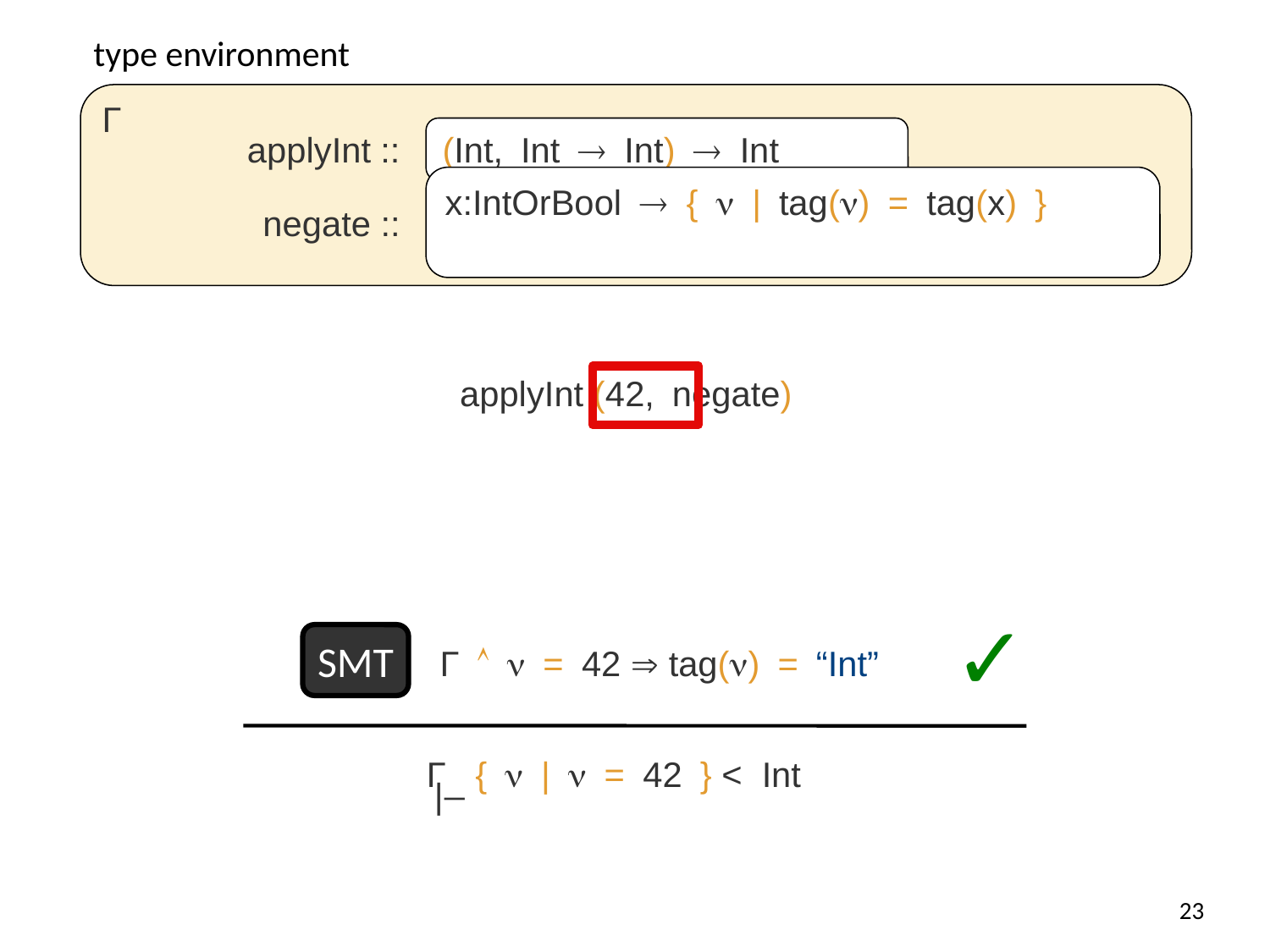

type environment

Γ
applyInt ::
(Int, Int → Int) → Int
negate ::
x:IntOrBool → { ν | tag(ν) = tag(x) }

applyInt (42, negate)

✓
SMT
Γ ∧ ν = 42 ⇒ tag(ν) = “Int”
_
|
Γ   { ν | ν = 42 } <  Int

23